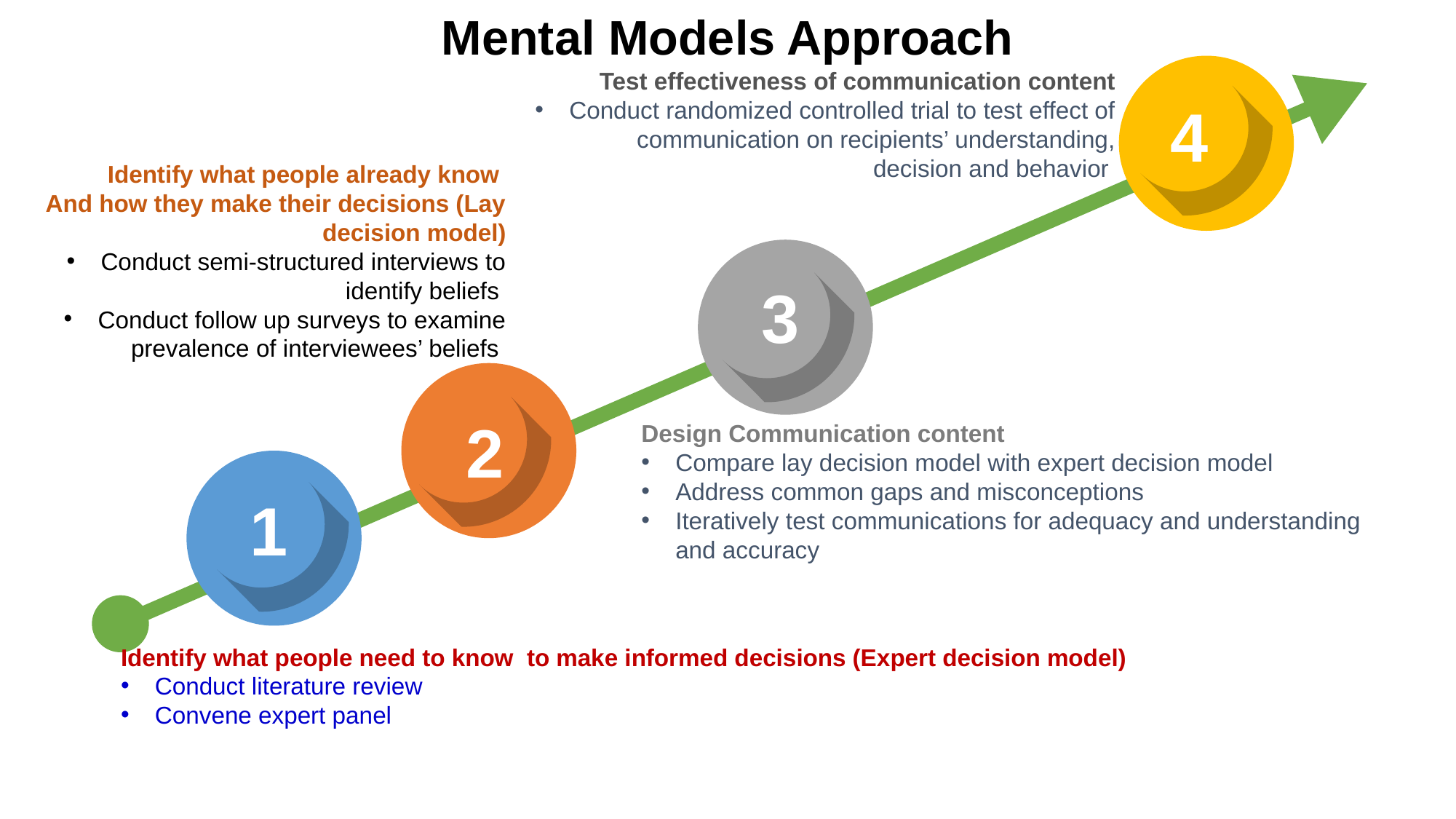

Mental Models Approach

Test effectiveness of communication content
Conduct randomized controlled trial to test effect of
communication on recipients’ understanding,
decision and behavior

4

Identify what people already know
And how they make their decisions (Lay decision model)
Conduct semi-structured interviews to identify beliefs
Conduct follow up surveys to examine prevalence of interviewees’ beliefs

3

2
Design Communication content
Compare lay decision model with expert decision model
Address common gaps and misconceptions
Iteratively test communications for adequacy and understanding and accuracy

1
Identify what people need to know  to make informed decisions (Expert decision model)
Conduct literature review
Convene expert panel